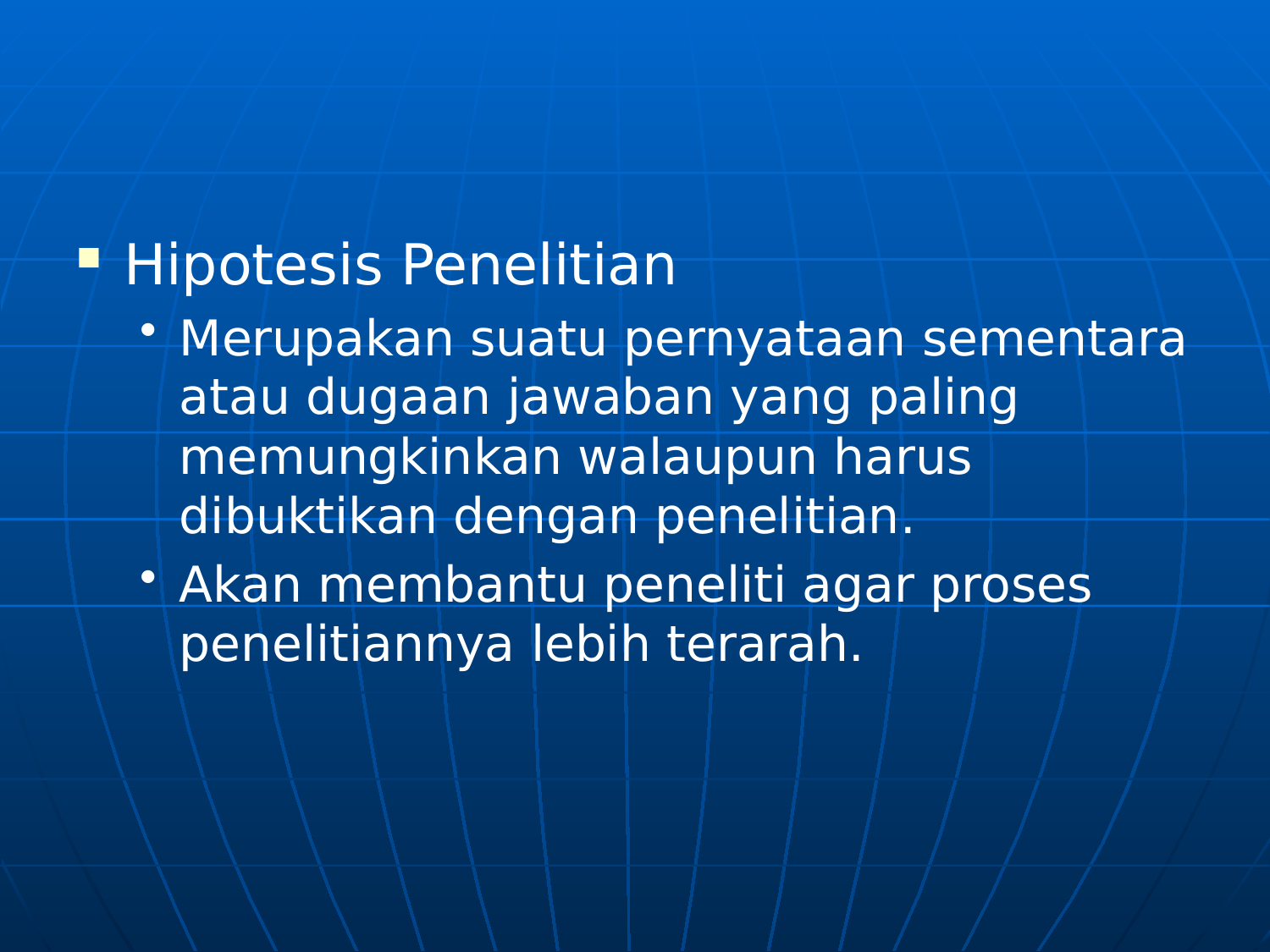

#
Hipotesis Penelitian
Merupakan suatu pernyataan sementara atau dugaan jawaban yang paling memungkinkan walaupun harus dibuktikan dengan penelitian.
Akan membantu peneliti agar proses penelitiannya lebih terarah.